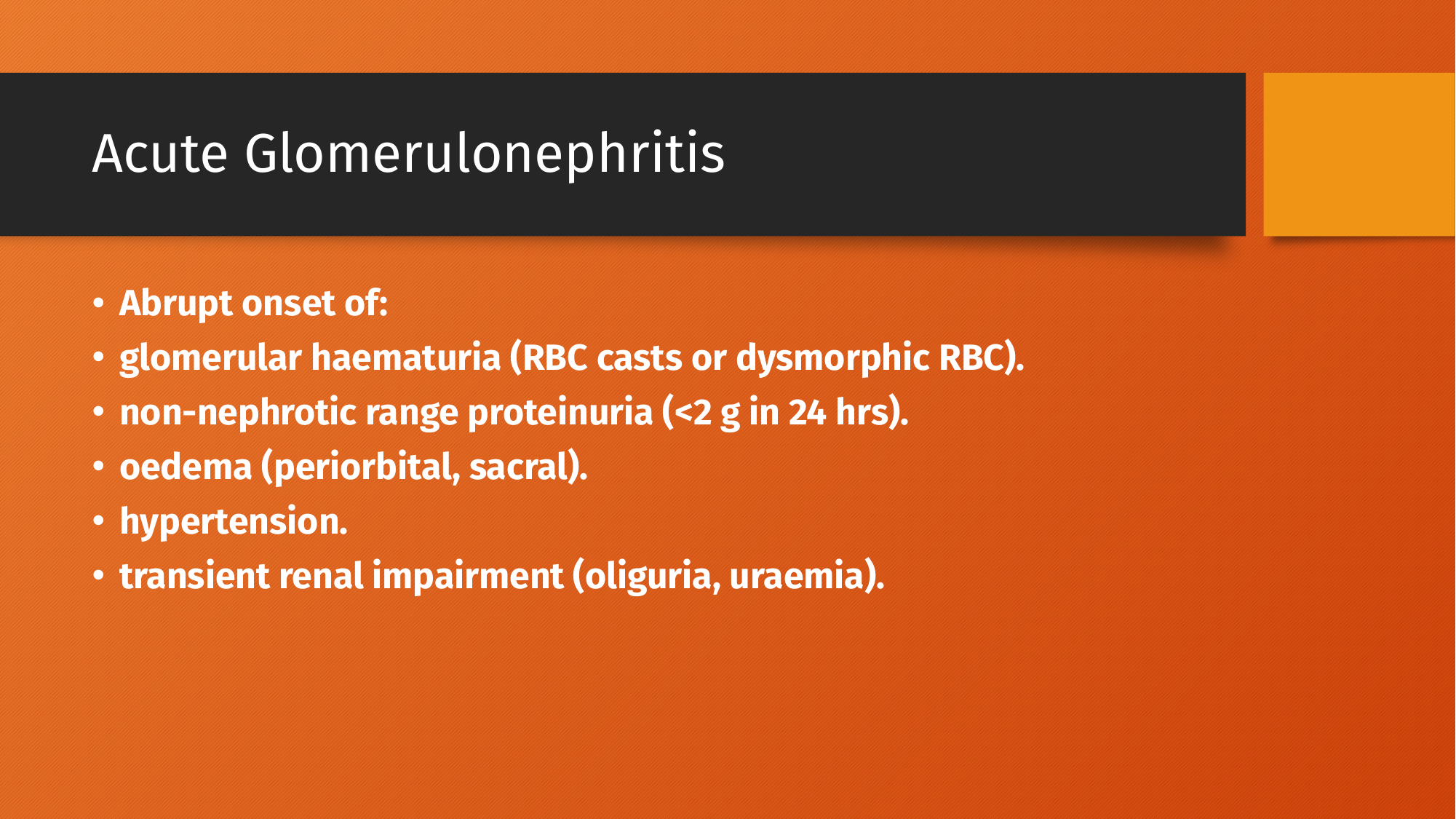

# Acute Glomerulonephritis
Abrupt onset of:
glomerular haematuria (RBC casts or dysmorphic RBC).
non-nephrotic range proteinuria (<2 g in 24 hrs).
oedema (periorbital, sacral).
hypertension.
transient renal impairment (oliguria, uraemia).